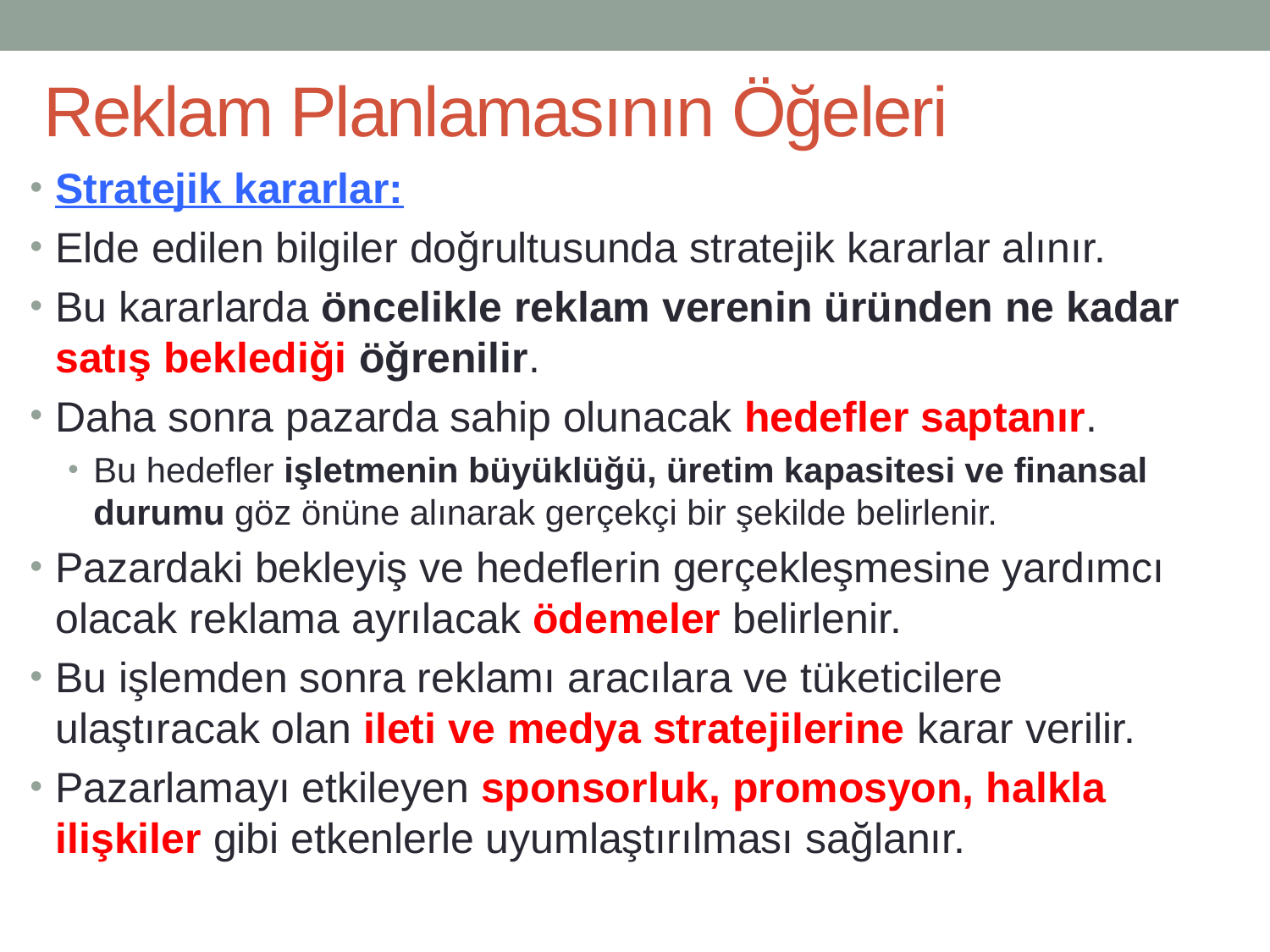

# Reklam Planlamasının Öğeleri
Stratejik kararlar:
Elde edilen bilgiler doğrultusunda stratejik kararlar alınır.
Bu kararlarda öncelikle reklam verenin üründen ne kadar satış beklediği öğrenilir.
Daha sonra pazarda sahip olunacak hedefler saptanır.
Bu hedefler işletmenin büyüklüğü, üretim kapasitesi ve finansal durumu göz önüne alınarak gerçekçi bir şekilde belirlenir.
Pazardaki bekleyiş ve hedeflerin gerçekleşmesine yardımcı olacak reklama ayrılacak ödemeler belirlenir.
Bu işlemden sonra reklamı aracılara ve tüketicilere ulaştıracak olan ileti ve medya stratejilerine karar verilir.
Pazarlamayı etkileyen sponsorluk, promosyon, halkla ilişkiler gibi etkenlerle uyumlaştırılması sağlanır.